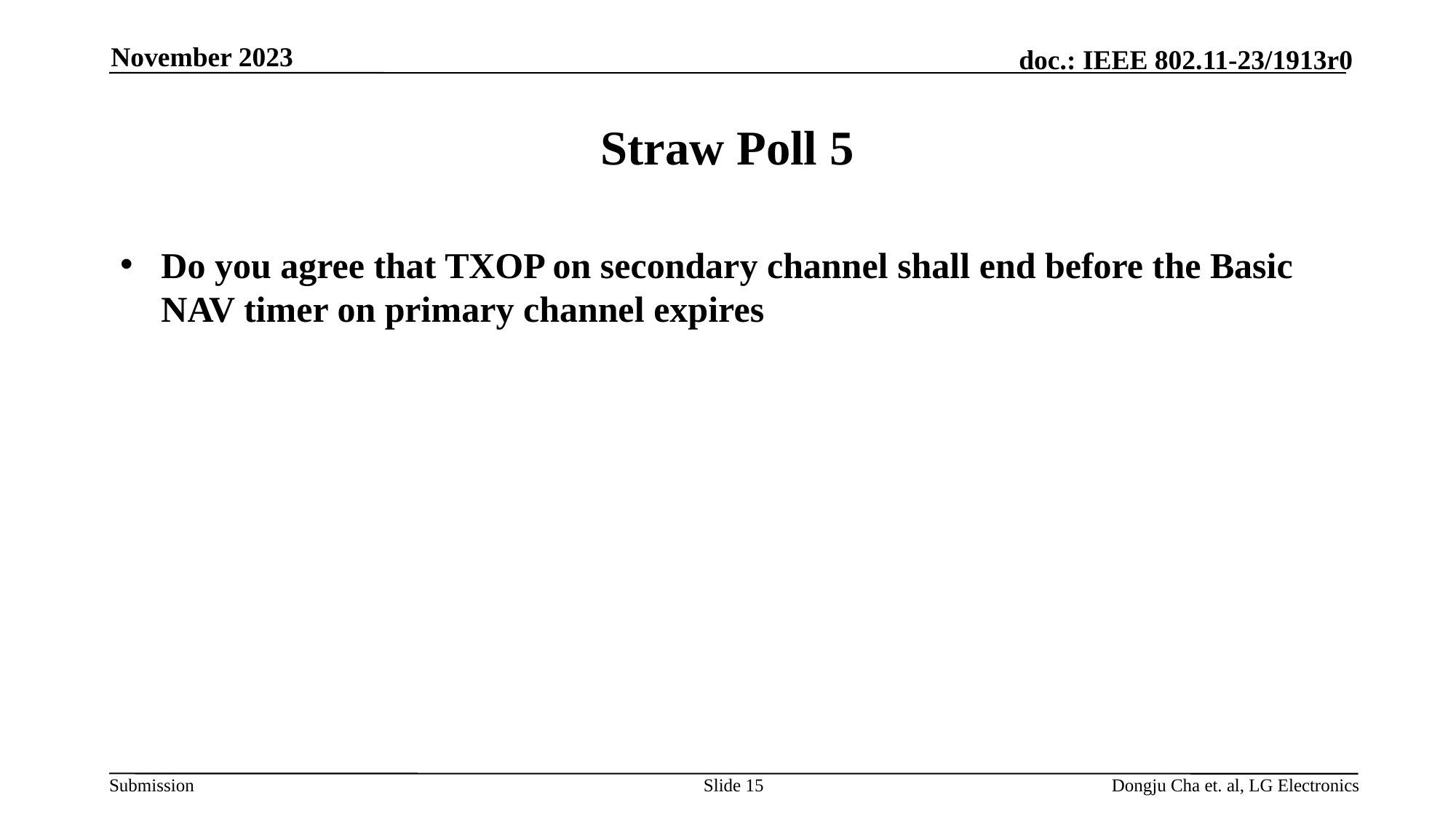

November 2023
# Straw Poll 5
Do you agree that TXOP on secondary channel shall end before the Basic NAV timer on primary channel expires
Slide 15
Dongju Cha et. al, LG Electronics